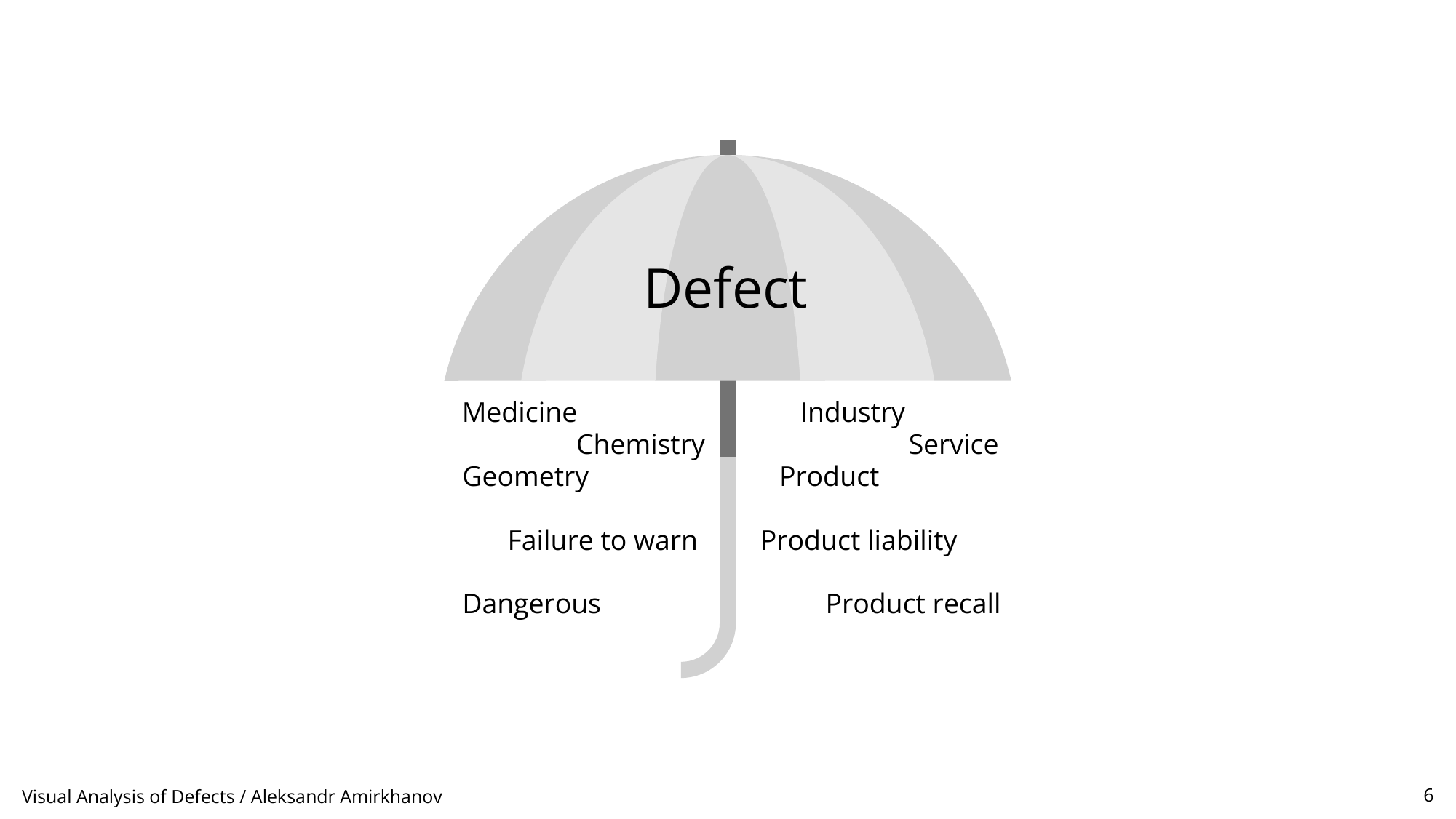

Defect
Medicine
Industry
Chemistry
Service
Geometry
Product
Failure to warn
Product liability
Dangerous
Product recall
Visual Analysis of Defects / Aleksandr Amirkhanov
6